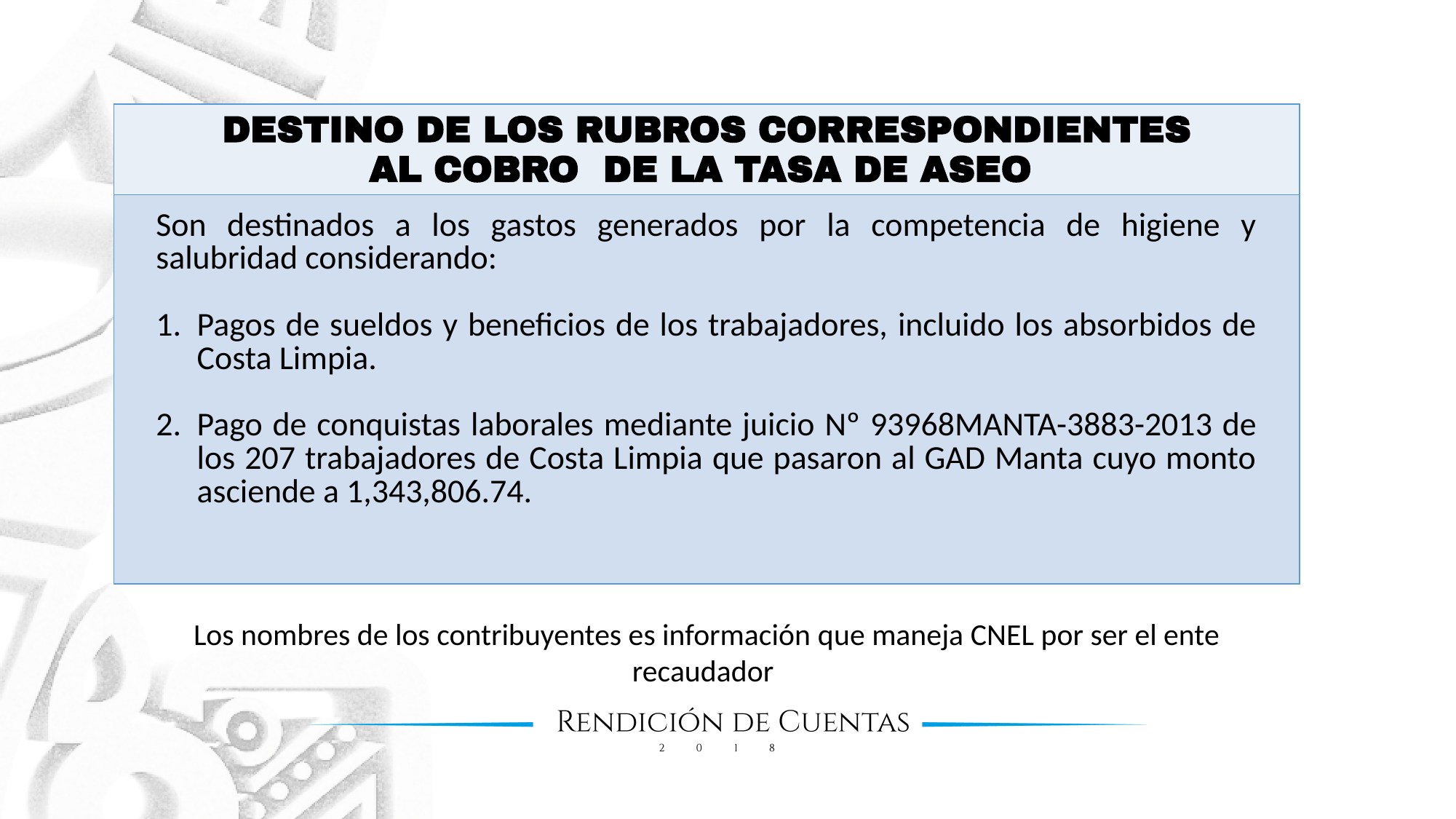

| DESTINO DE LOS RUBROS CORRESPONDIENTES AL COBRO DE LA TASA DE ASEO |
| --- |
| Son destinados a los gastos generados por la competencia de higiene y salubridad considerando: Pagos de sueldos y beneficios de los trabajadores, incluido los absorbidos de Costa Limpia. Pago de conquistas laborales mediante juicio Nº 93968MANTA-3883-2013 de los 207 trabajadores de Costa Limpia que pasaron al GAD Manta cuyo monto asciende a 1,343,806.74. |
Los nombres de los contribuyentes es información que maneja CNEL por ser el ente recaudador